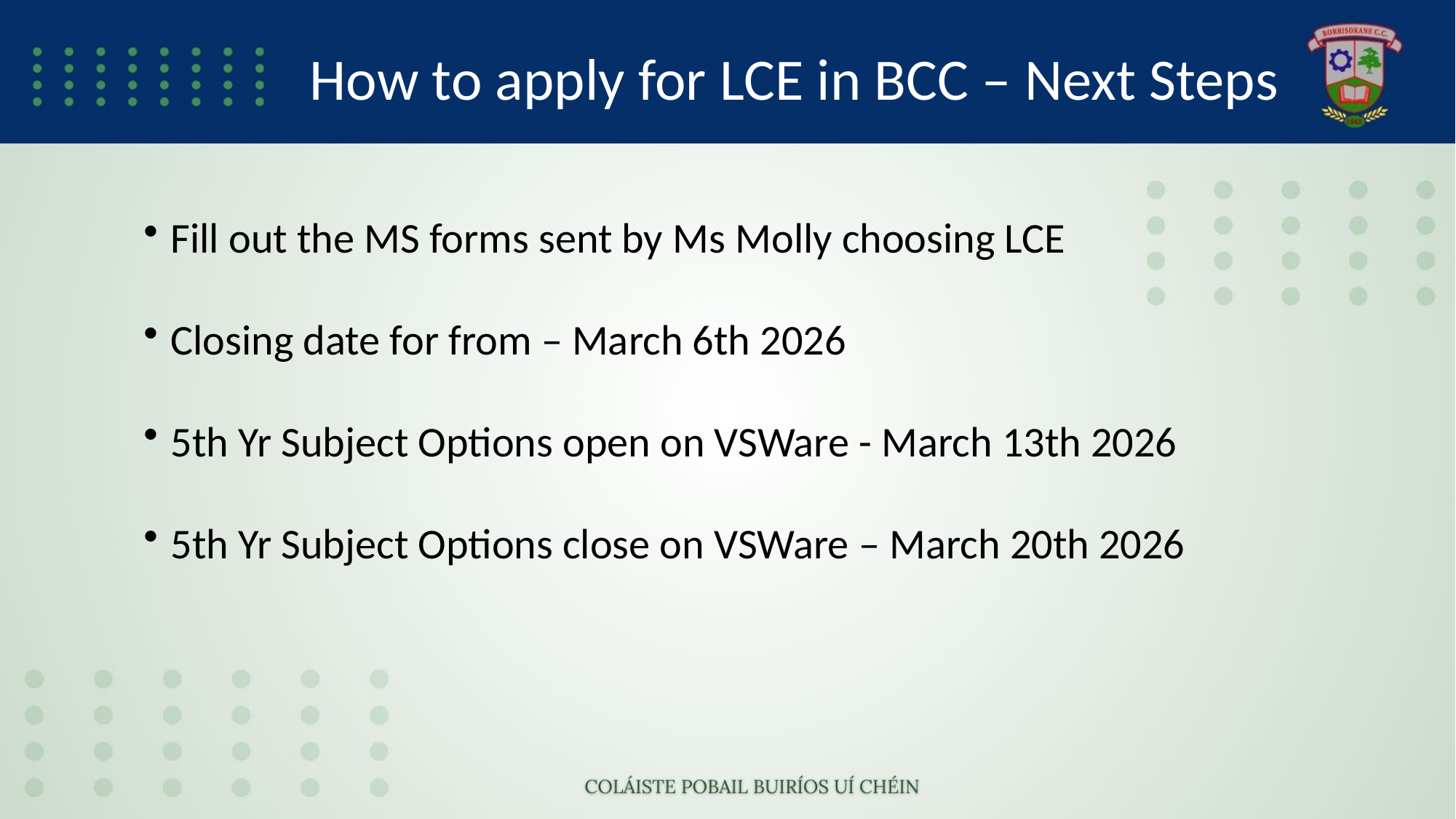

# How to apply for LCE in BCC – Next Steps

Fill out the MS forms sent by Ms Molly choosing LCE

Closing date for from – March 6th 2026​

5th Yr Subject Options open on VSWare - March 13th 2026​

5th Yr Subject Options close on VSWare – March 20th 2026